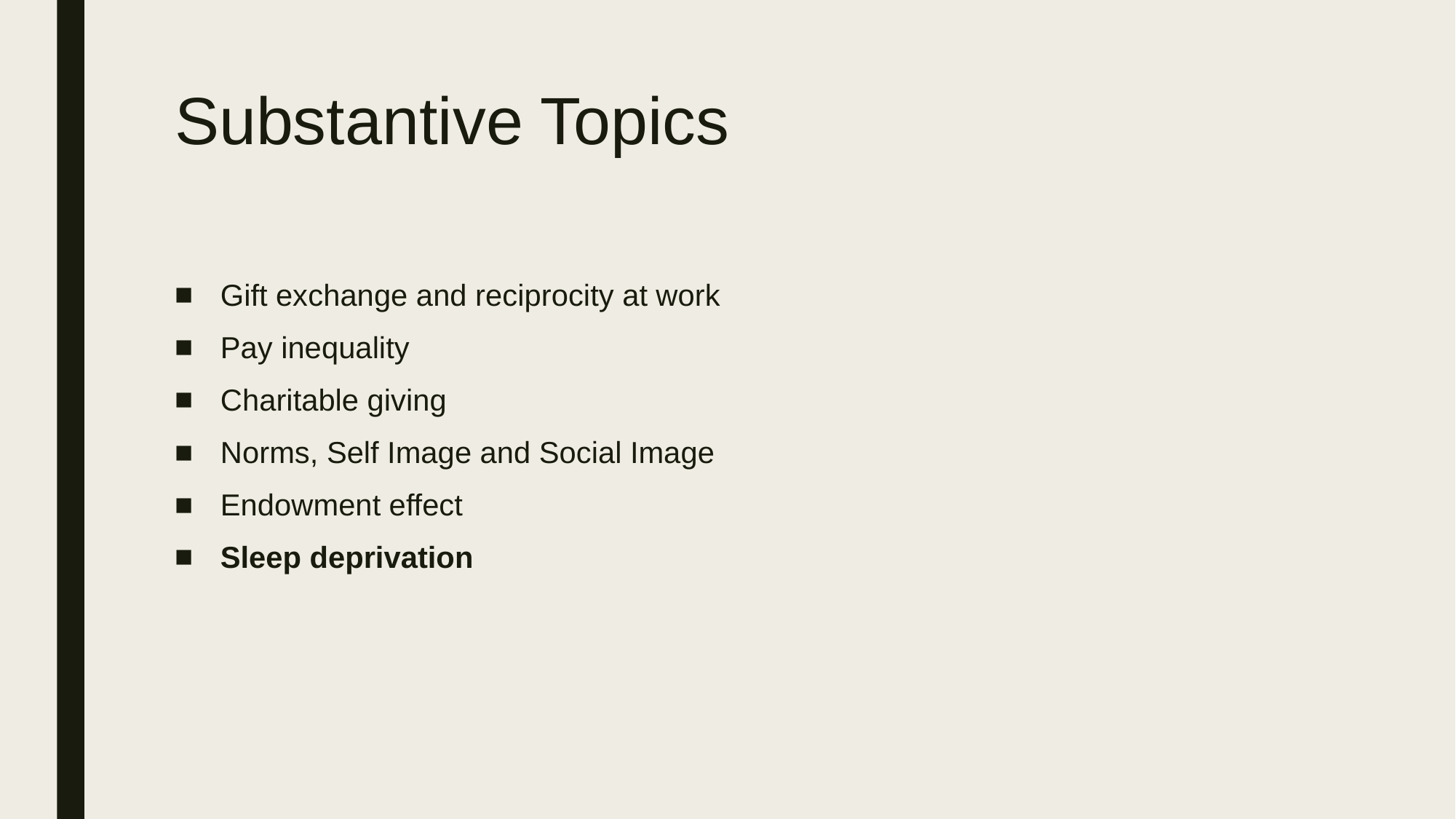

# Substantive Topics
Gift exchange and reciprocity at work
Pay inequality
Charitable giving
Norms, Self Image and Social Image
Endowment effect
Sleep deprivation